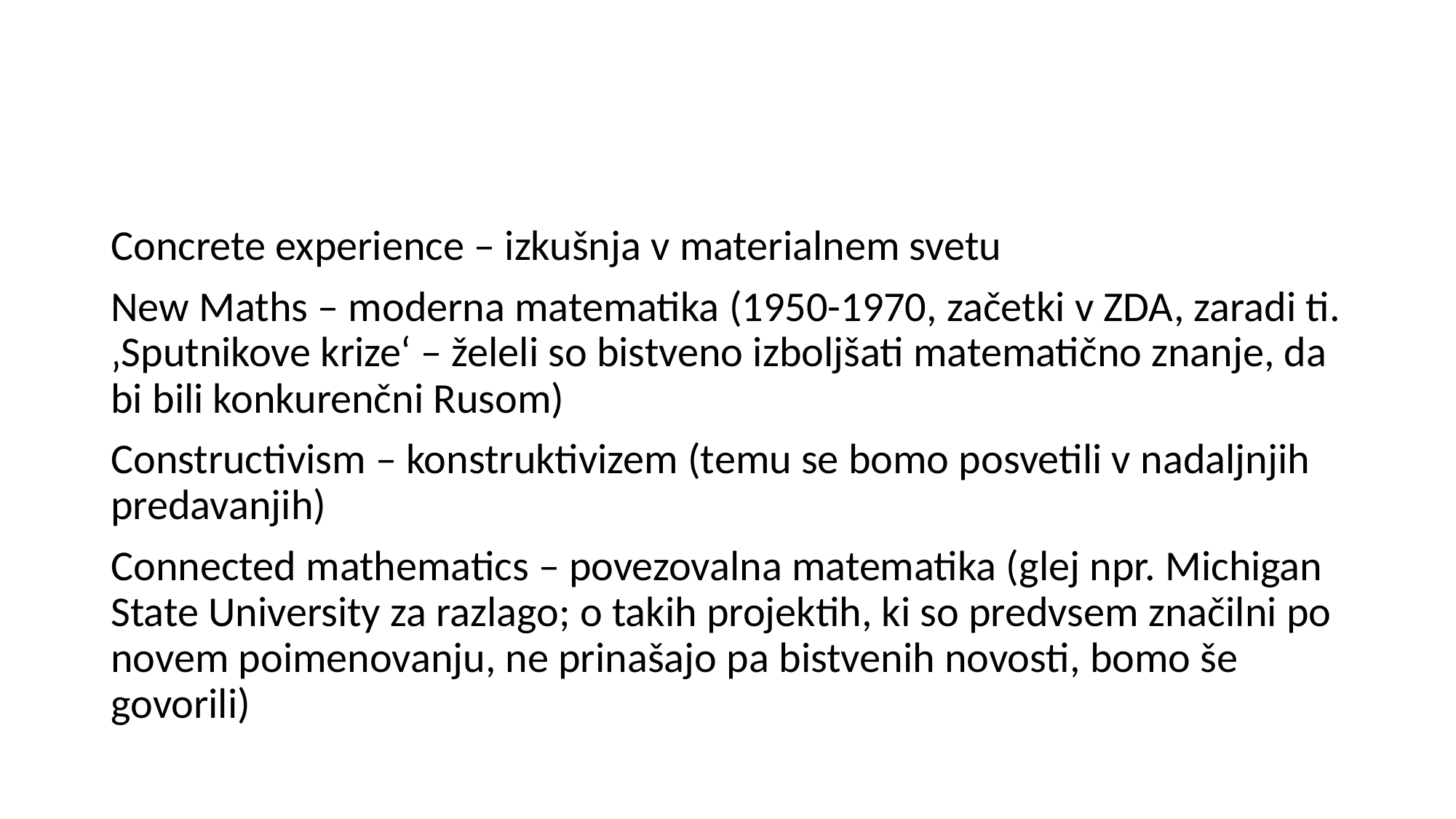

#
Concrete experience – izkušnja v materialnem svetu
New Maths – moderna matematika (1950-1970, začetki v ZDA, zaradi ti. ‚Sputnikove krize‘ – želeli so bistveno izboljšati matematično znanje, da bi bili konkurenčni Rusom)
Constructivism – konstruktivizem (temu se bomo posvetili v nadaljnjih predavanjih)
Connected mathematics – povezovalna matematika (glej npr. Michigan State University za razlago; o takih projektih, ki so predvsem značilni po novem poimenovanju, ne prinašajo pa bistvenih novosti, bomo še govorili)